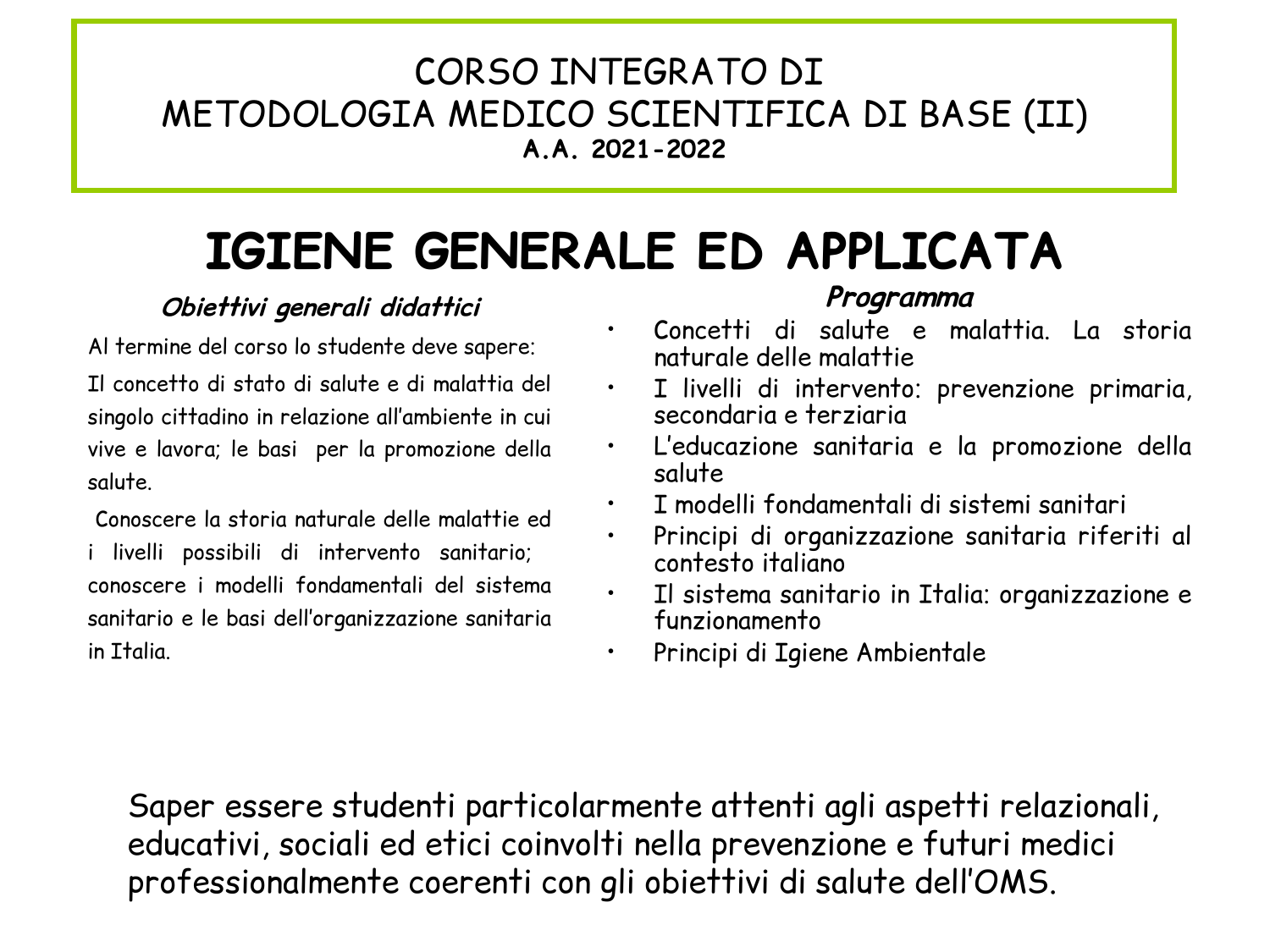

CORSO INTEGRATO DI
METODOLOGIA MEDICO SCIENTIFICA DI BASE (II)
A.A. 2021-2022
# IGIENE GENERALE ED APPLICATA
Obiettivi generali didattici
Al termine del corso lo studente deve sapere:
Il concetto di stato di salute e di malattia del singolo cittadino in relazione all’ambiente in cui vive e lavora; le basi  per la promozione della salute.
 Conoscere la storia naturale delle malattie ed i livelli possibili di intervento sanitario;  conoscere i modelli fondamentali del sistema sanitario e le basi dell’organizzazione sanitaria in Italia.
Programma
Concetti di salute e malattia. La storia naturale delle malattie
I livelli di intervento: prevenzione primaria, secondaria e terziaria
L’educazione sanitaria e la promozione della salute
I modelli fondamentali di sistemi sanitari
Principi di organizzazione sanitaria riferiti al contesto italiano
Il sistema sanitario in Italia: organizzazione e funzionamento
Principi di Igiene Ambientale
Saper essere studenti particolarmente attenti agli aspetti relazionali, educativi, sociali ed etici coinvolti nella prevenzione e futuri medici professionalmente coerenti con gli obiettivi di salute dell’OMS.